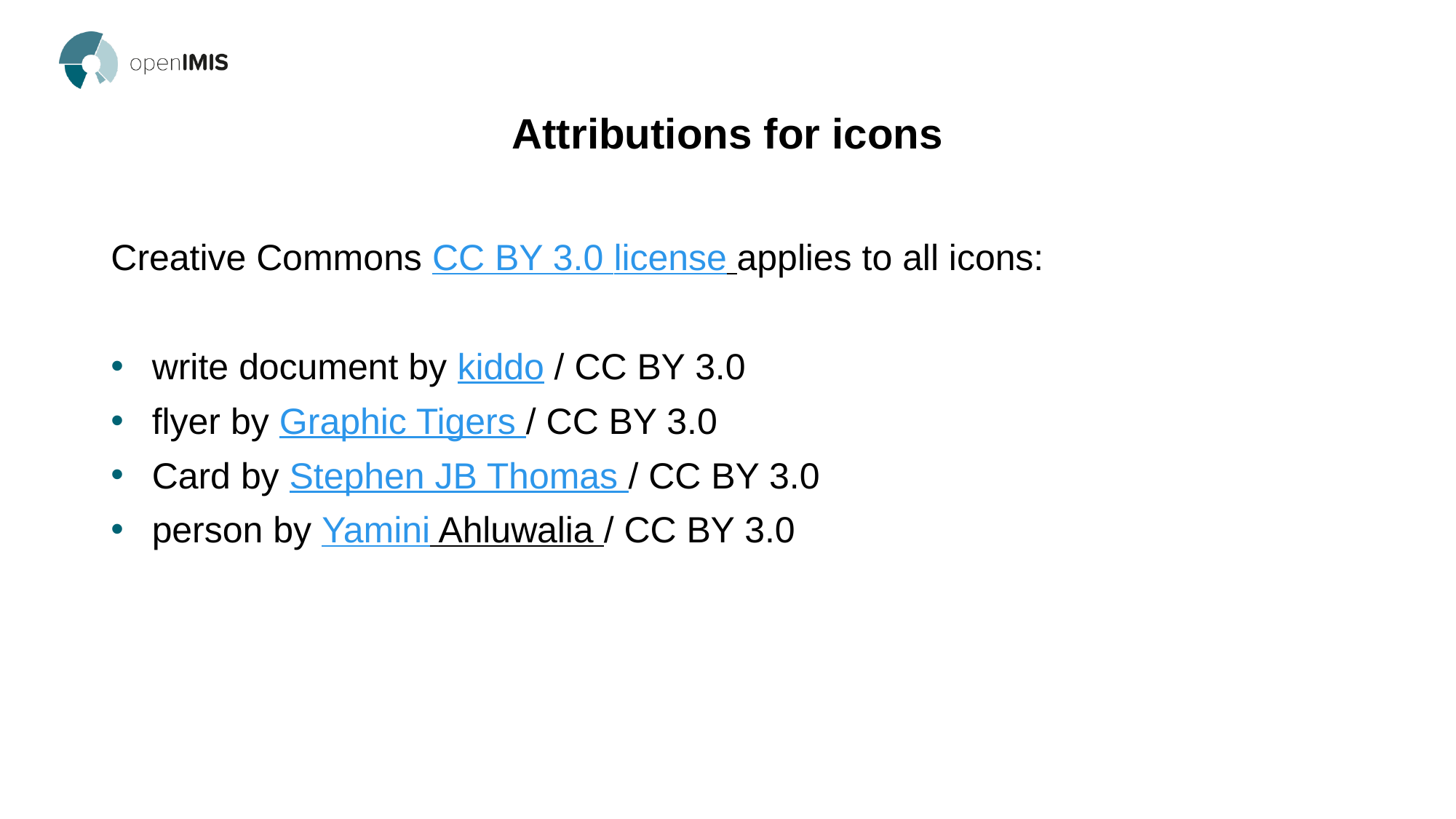

# Attributions for icons
Creative Commons CC BY 3.0 license applies to all icons:

write document by kiddo / CC BY 3.0
flyer by Graphic Tigers / CC BY 3.0
Card by Stephen JB Thomas / CC BY 3.0
person by Yamini Ahluwalia / CC BY 3.0